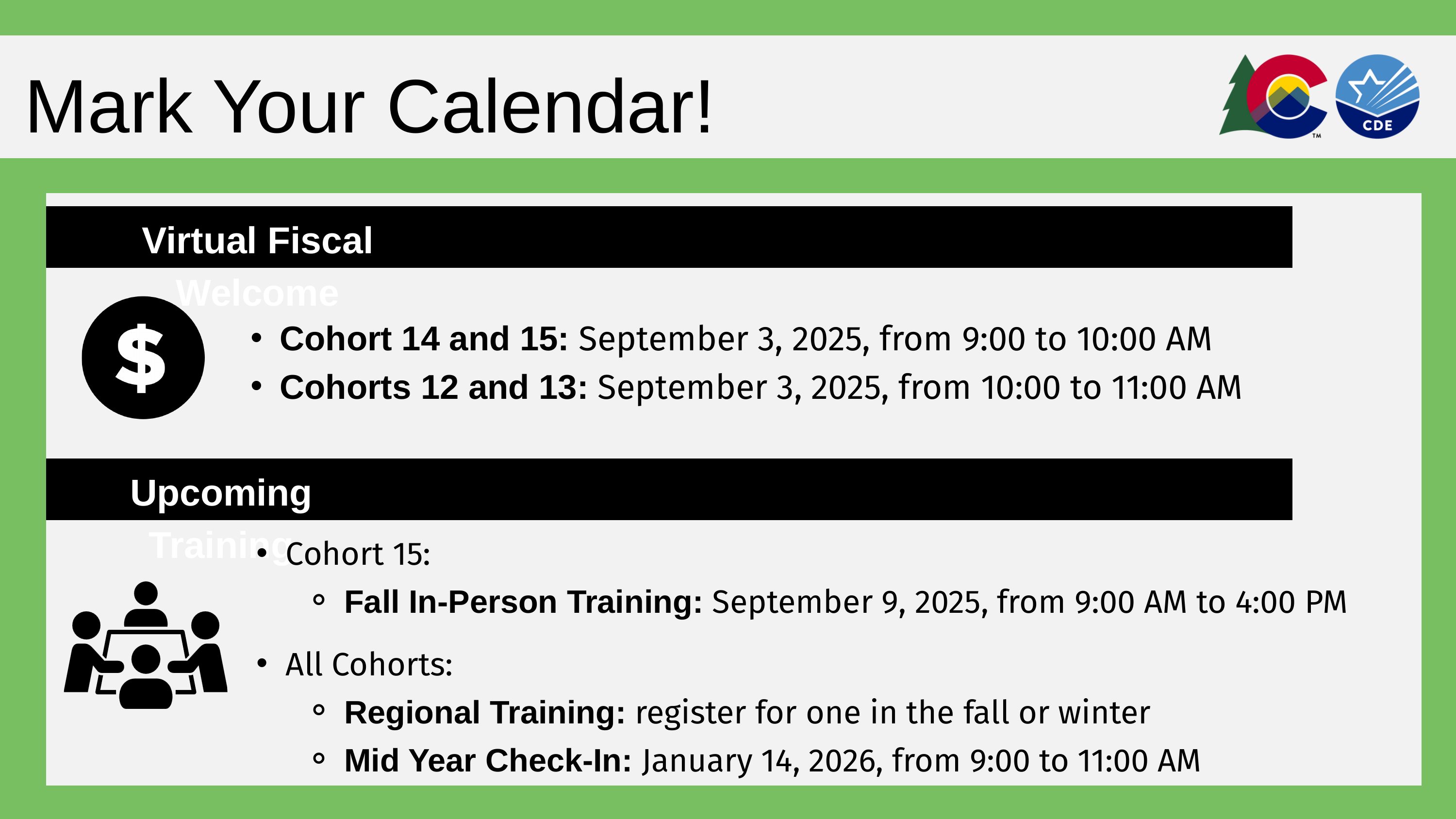

Mark Your Calendar!

Virtual Fiscal Welcome

Cohort 14 and 15: September 3, 2025, from 9:00 to 10:00 AM
Cohorts 12 and 13: September 3, 2025, from 10:00 to 11:00 AM

Upcoming Training
Cohort 15:
Fall In-Person Training: September 9, 2025, from 9:00 AM to 4:00 PM

All Cohorts:
Regional Training: register for one in the fall or winter
Mid Year Check-In: January 14, 2026, from 9:00 to 11:00 AM